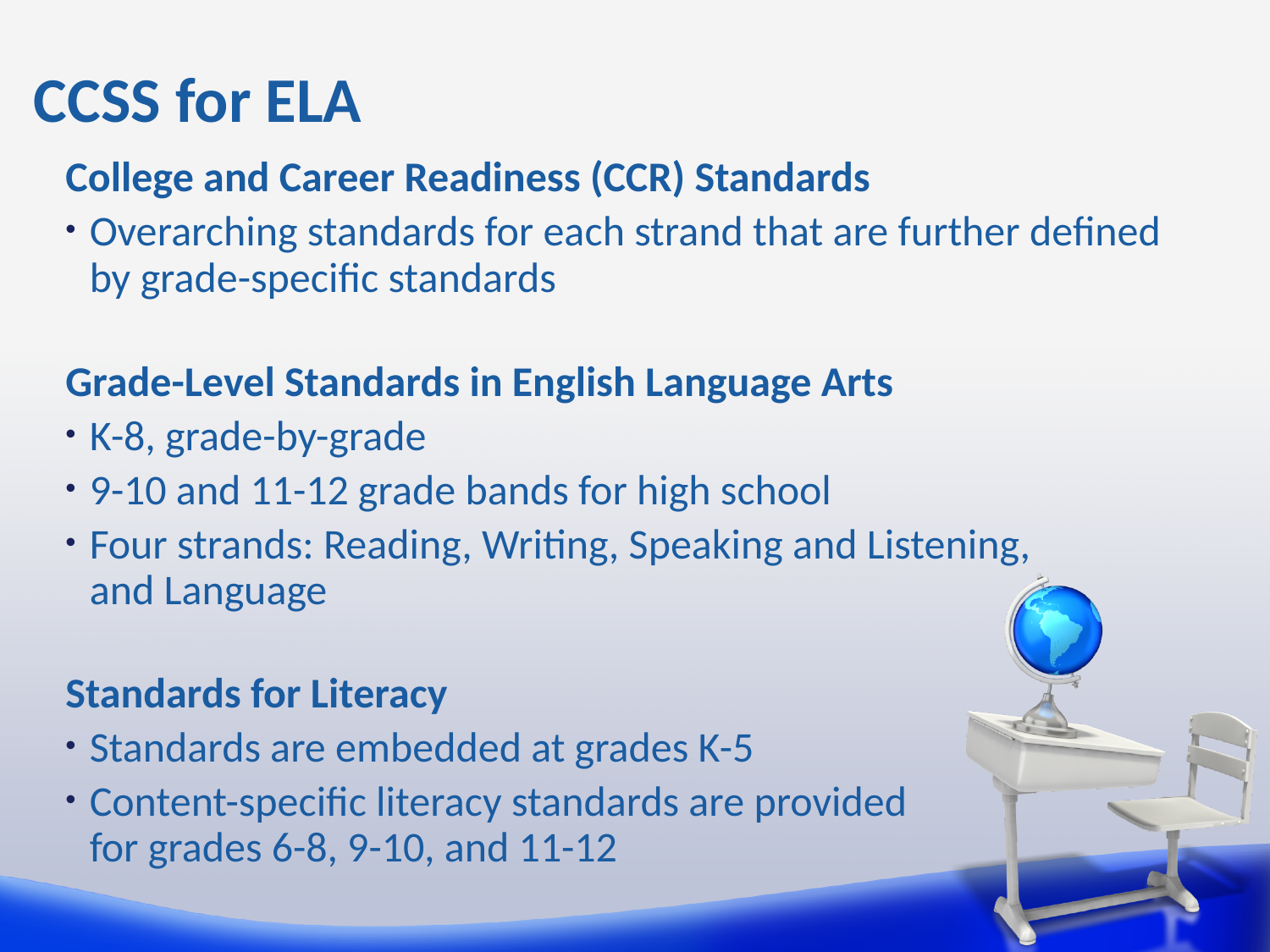

# CCSS for ELA
College and Career Readiness (CCR) Standards
Overarching standards for each strand that are further defined by grade-specific standards

Grade-Level Standards in English Language Arts
K-8, grade-by-grade
9-10 and 11-12 grade bands for high school
Four strands: Reading, Writing, Speaking and Listening,
and Language

Standards for Literacy
Standards are embedded at grades K-5
Content-specific literacy standards are provided
for grades 6-8, 9-10, and 11-12